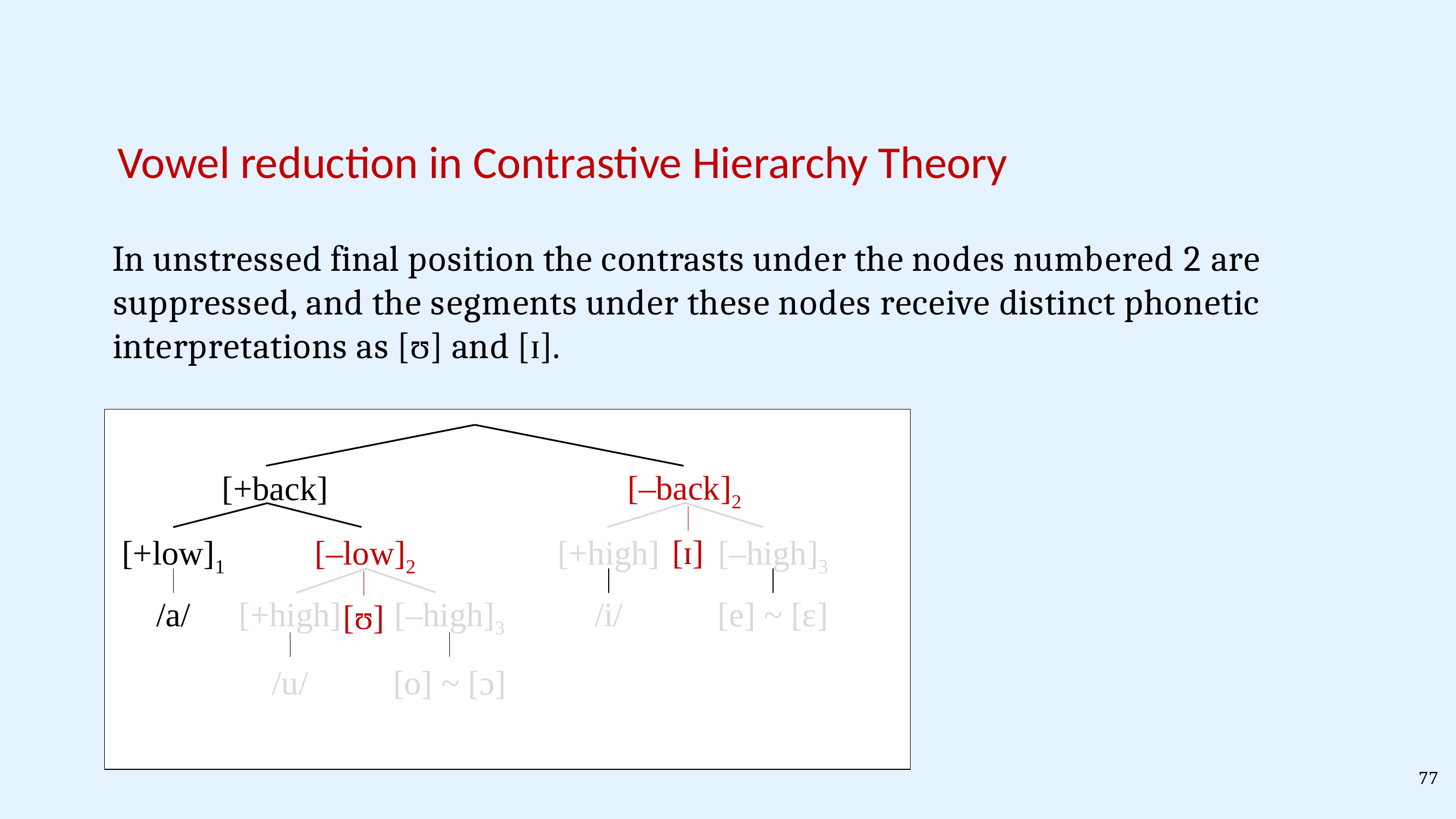

Vowel reduction in Contrastive Hierarchy Theory
In unstressed final position the contrasts under the nodes numbered 2 are suppressed, and the segments under these nodes receive distinct phonetic interpretations as [ʊ] and [ɪ].

[+back]
[–back]2

[ɪ]
[+low]1
[–low]2
[+high]
[–high]3

[ʊ]
/a/
[+high]
[–high]3
/i/
[e] ~ [ɛ]
/u/
[o] ~ [ɔ]
77